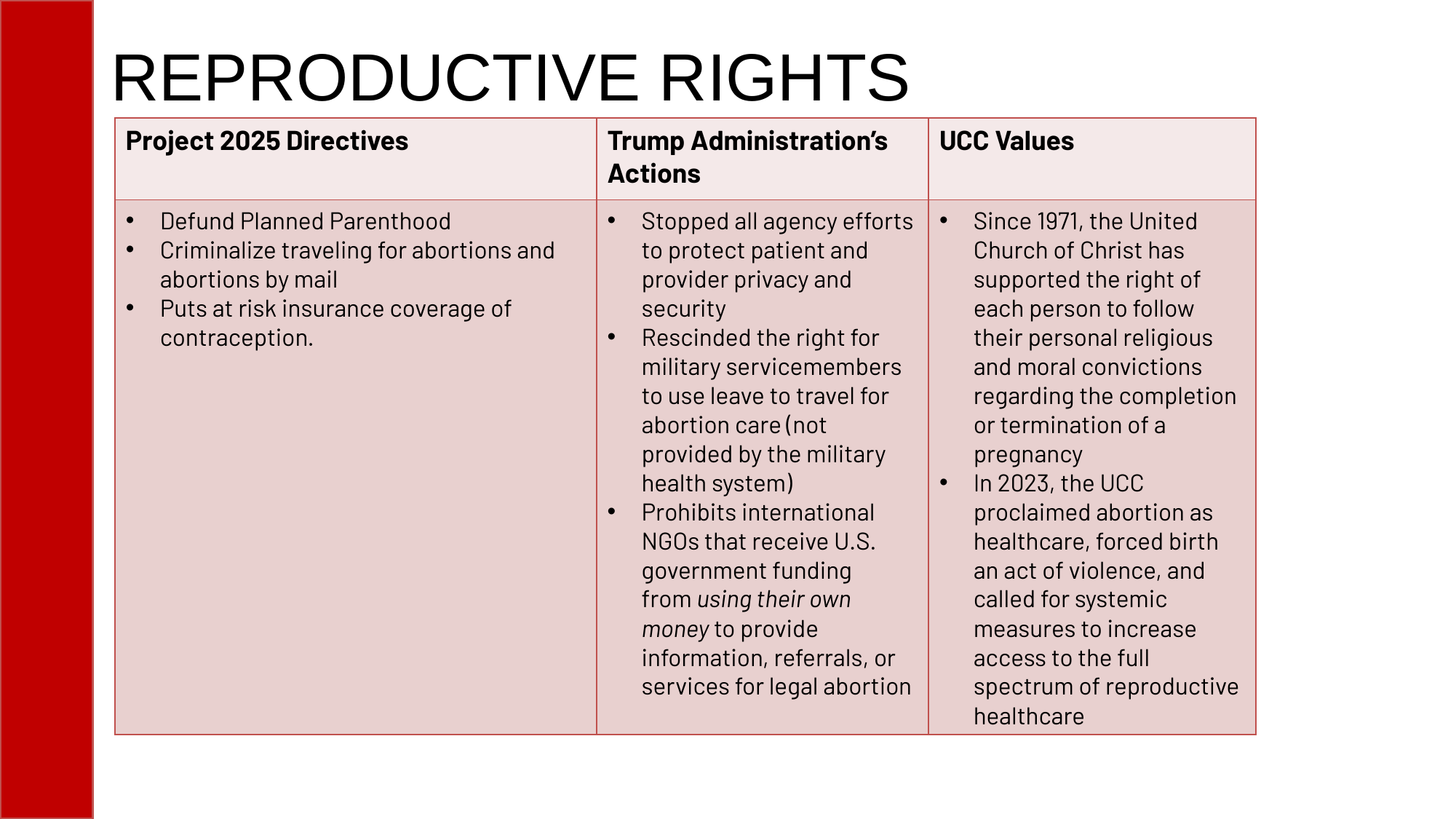

# REPRODUCTIVE RIGHTS
| Project 2025 Directives | Trump Administration’s Actions | UCC Values |
| --- | --- | --- |
| Defund Planned Parenthood Criminalize traveling for abortions and abortions by mail Puts at risk insurance coverage of contraception. | Stopped all agency efforts to protect patient and provider privacy and security Rescinded the right for military servicemembers to use leave to travel for abortion care (not provided by the military health system) Prohibits international NGOs that receive U.S. government funding from using their own money to provide information, referrals, or services for legal abortion | Since 1971, the United Church of Christ has supported the right of each person to follow their personal religious and moral convictions regarding the completion or termination of a pregnancy In 2023, the UCC proclaimed abortion as healthcare, forced birth an act of violence, and called for systemic measures to increase access to the full spectrum of reproductive healthcare |